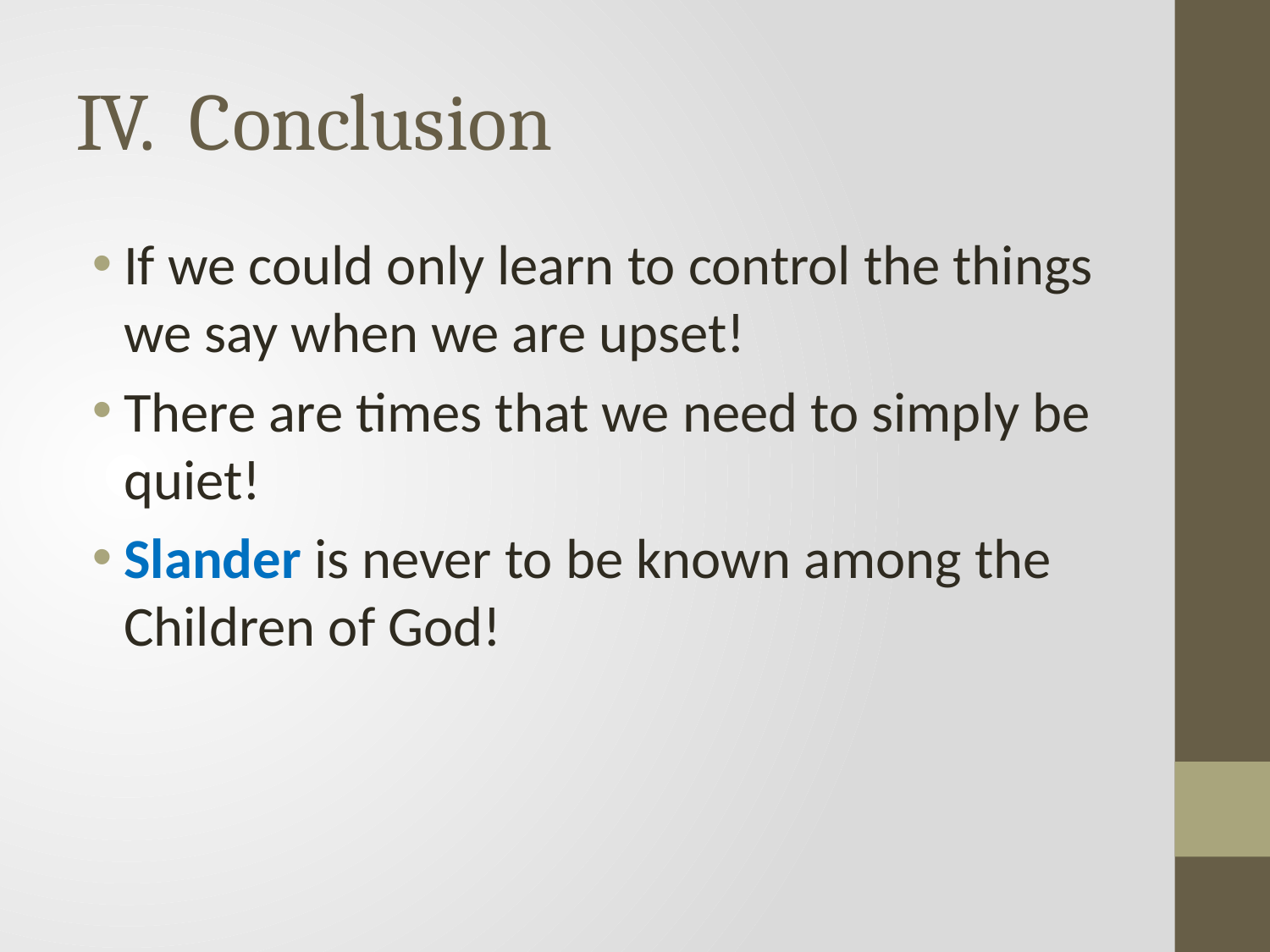

# IV.  Conclusion
If we could only learn to control the things we say when we are upset!
There are times that we need to simply be quiet!
Slander is never to be known among the Children of God!